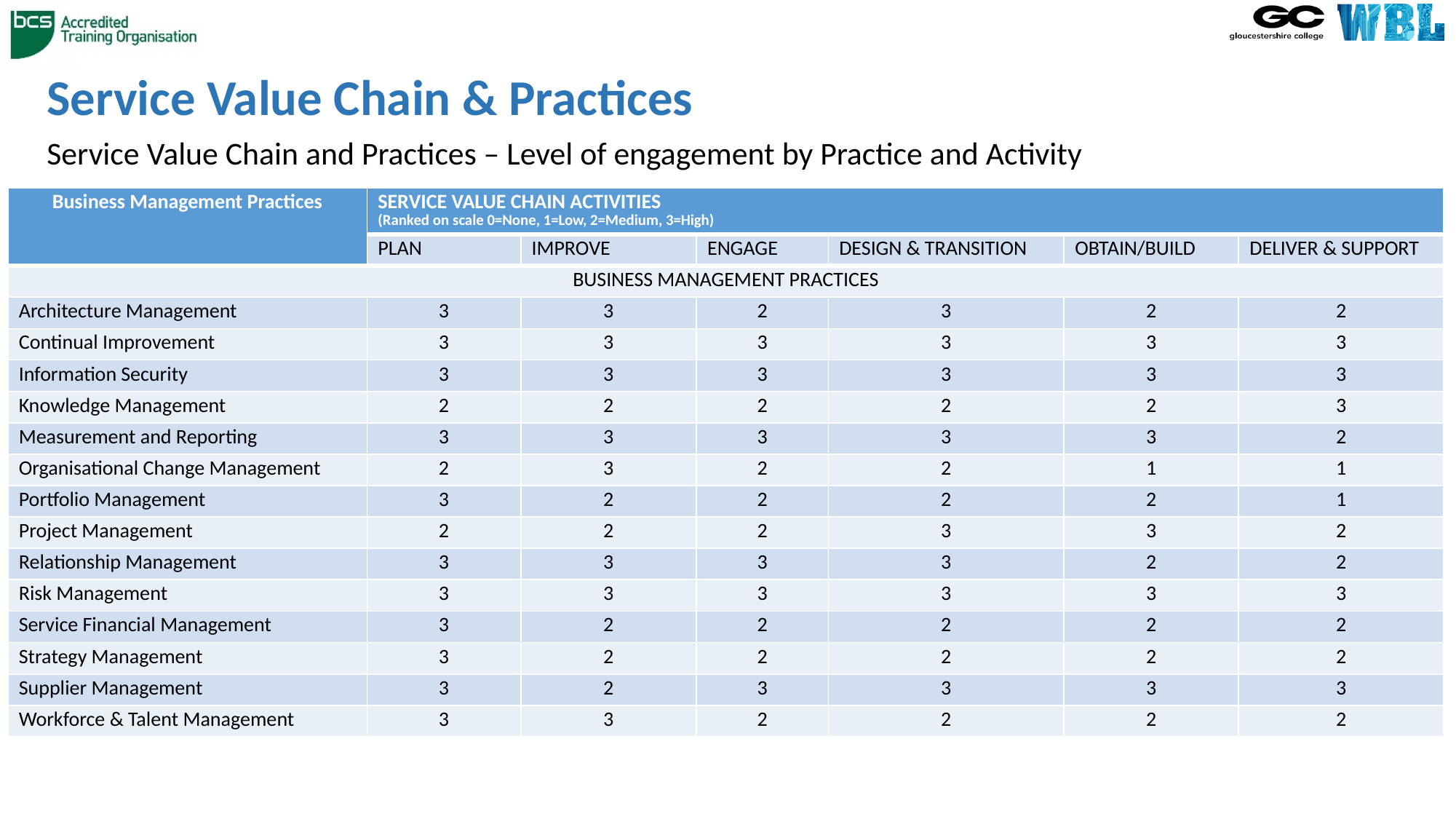

# Service Value Chain & Practices
Service Value Chain and Practices – Level of engagement by Practice and Activity
| Business Management Practices | SERVICE VALUE CHAIN ACTIVITIES (Ranked on scale 0=None, 1=Low, 2=Medium, 3=High) |  |  |  |  |  |
| --- | --- | --- | --- | --- | --- | --- |
|  | PLAN | IMPROVE | ENGAGE | DESIGN & TRANSITION | OBTAIN/BUILD | DELIVER & SUPPORT |
| BUSINESS MANAGEMENT PRACTICES |  |  |  |  |  |  |
| Architecture Management | 3 | 3 | 2 | 3 | 2 | 2 |
| Continual Improvement | 3 | 3 | 3 | 3 | 3 | 3 |
| Information Security | 3 | 3 | 3 | 3 | 3 | 3 |
| Knowledge Management | 2 | 2 | 2 | 2 | 2 | 3 |
| Measurement and Reporting | 3 | 3 | 3 | 3 | 3 | 2 |
| Organisational Change Management | 2 | 3 | 2 | 2 | 1 | 1 |
| Portfolio Management | 3 | 2 | 2 | 2 | 2 | 1 |
| Project Management | 2 | 2 | 2 | 3 | 3 | 2 |
| Relationship Management | 3 | 3 | 3 | 3 | 2 | 2 |
| Risk Management | 3 | 3 | 3 | 3 | 3 | 3 |
| Service Financial Management | 3 | 2 | 2 | 2 | 2 | 2 |
| Strategy Management | 3 | 2 | 2 | 2 | 2 | 2 |
| Supplier Management | 3 | 2 | 3 | 3 | 3 | 3 |
| Workforce & Talent Management | 3 | 3 | 2 | 2 | 2 | 2 |